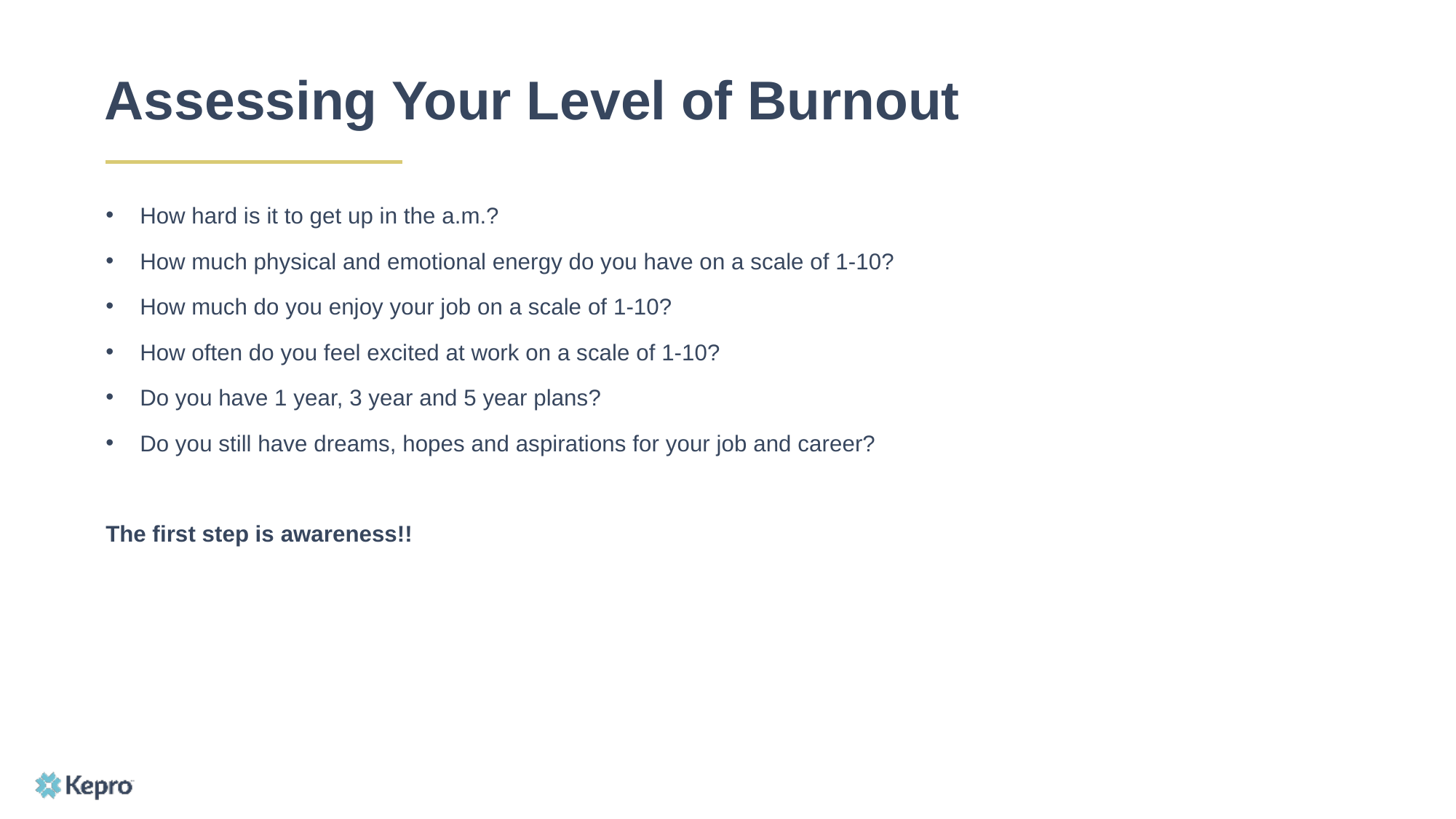

# Assessing Your Level of Burnout
How hard is it to get up in the a.m.?
How much physical and emotional energy do you have on a scale of 1-10?
How much do you enjoy your job on a scale of 1-10?
How often do you feel excited at work on a scale of 1-10?
Do you have 1 year, 3 year and 5 year plans?
Do you still have dreams, hopes and aspirations for your job and career?

The first step is awareness!!